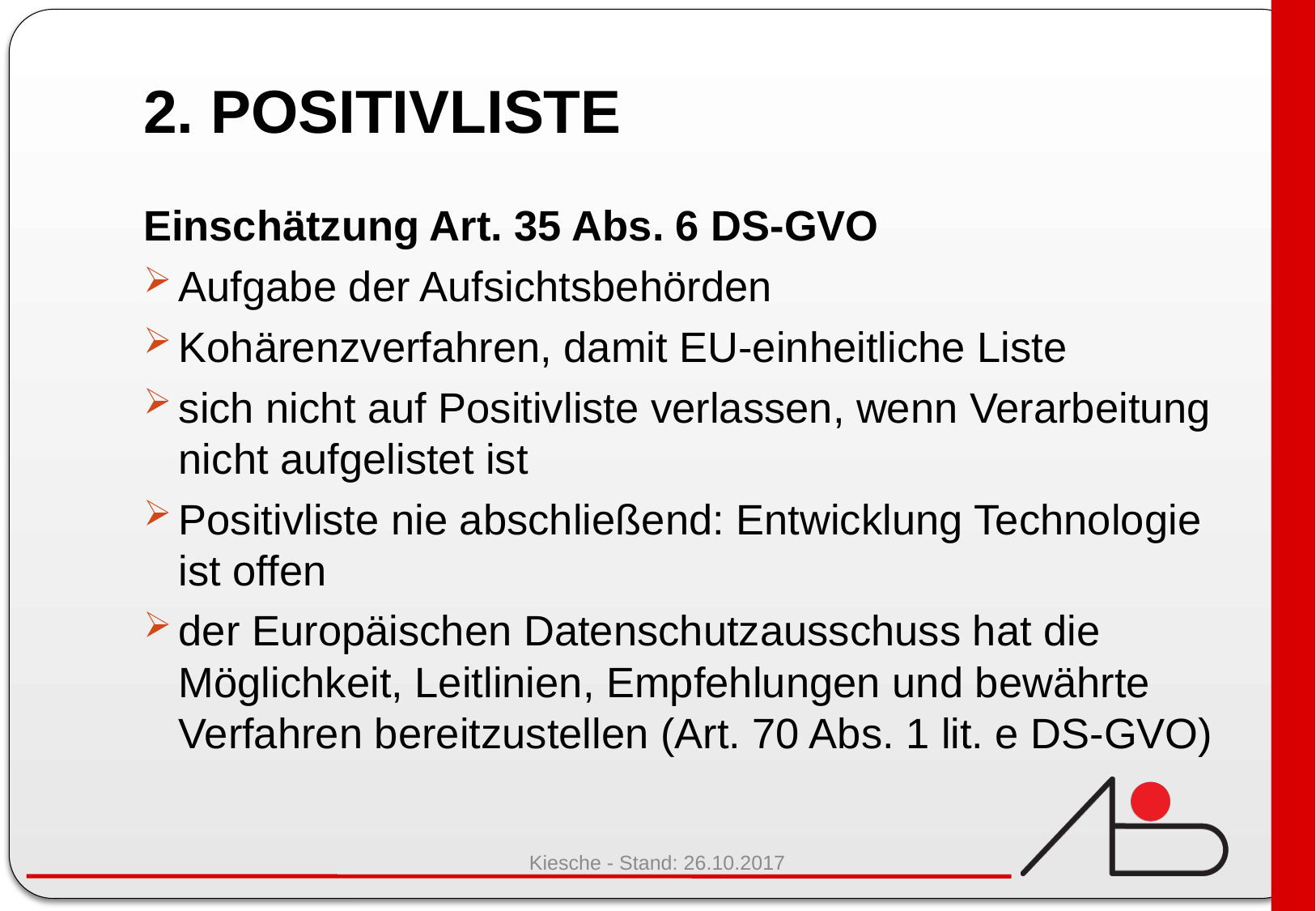

# 2. Positivliste
Einschätzung Art. 35 Abs. 6 DS-GVO
Aufgabe der Aufsichtsbehörden
Kohärenzverfahren, damit EU-einheitliche Liste
sich nicht auf Positivliste verlassen, wenn Verarbeitung nicht aufgelistet ist
Positivliste nie abschließend: Entwicklung Technologie ist offen
der Europäischen Datenschutzausschuss hat die Möglichkeit, Leitlinien, Empfehlungen und bewährte Verfahren bereitzustellen (Art. 70 Abs. 1 lit. e DS-GVO)

Kiesche - Stand: 26.10.2017